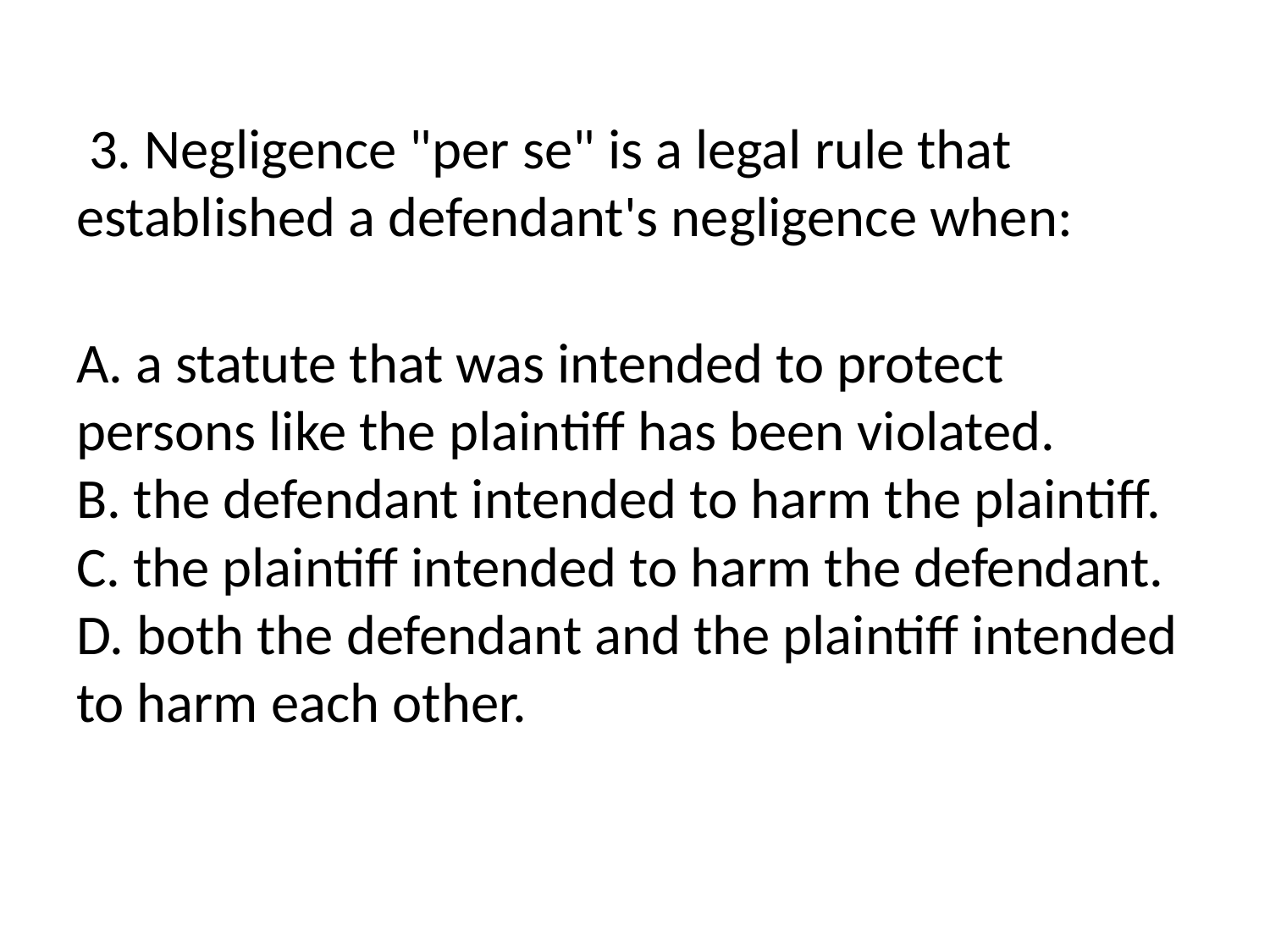

3. Negligence "per se" is a legal rule that established a defendant's negligence when:
A. a statute that was intended to protect persons like the plaintiff has been violated.
B. the defendant intended to harm the plaintiff.
C. the plaintiff intended to harm the defendant.
D. both the defendant and the plaintiff intended to harm each other.